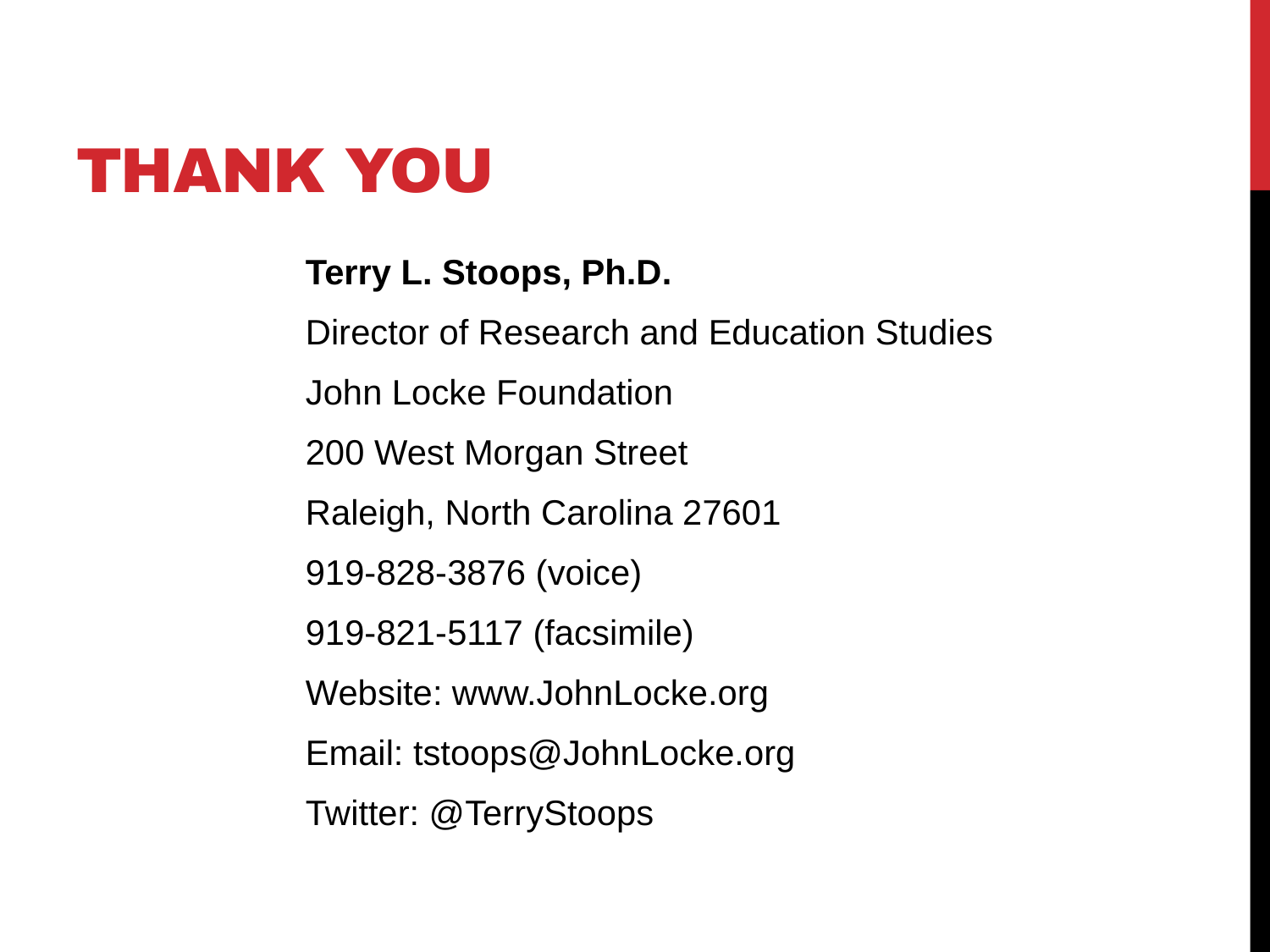

# Thank you
Terry L. Stoops, Ph.D.
Director of Research and Education Studies
John Locke Foundation
200 West Morgan Street
Raleigh, North Carolina 27601
919-828-3876 (voice)
919-821-5117 (facsimile)
Website: www.JohnLocke.org
Email: tstoops@JohnLocke.org
Twitter: @TerryStoops